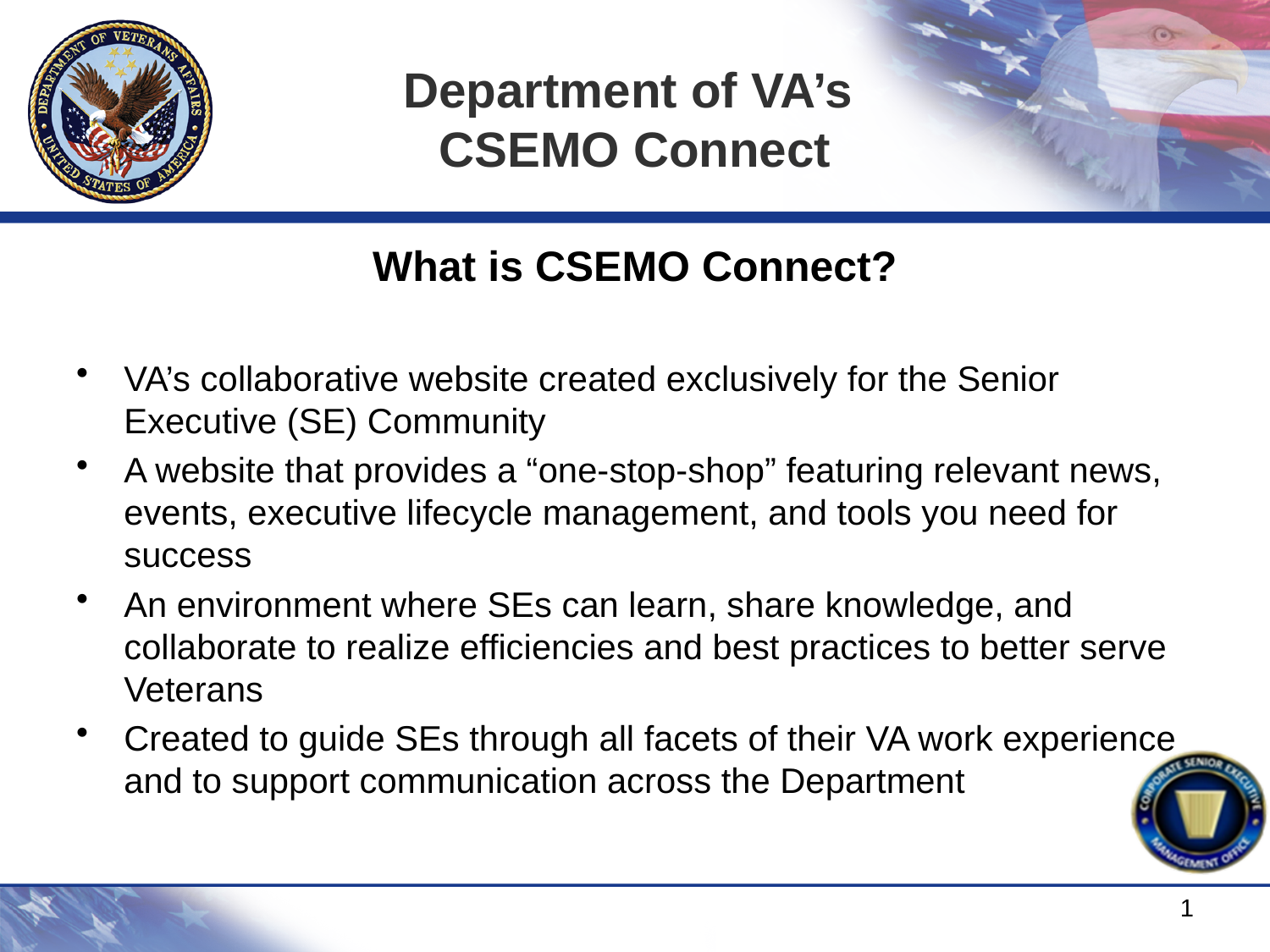

# Department of VA’s CSEMO Connect
What is CSEMO Connect?

VA’s collaborative website created exclusively for the Senior Executive (SE) Community
A website that provides a “one-stop-shop” featuring relevant news, events, executive lifecycle management, and tools you need for success
An environment where SEs can learn, share knowledge, and collaborate to realize efficiencies and best practices to better serve Veterans
Created to guide SEs through all facets of their VA work experience and to support communication across the Department

1